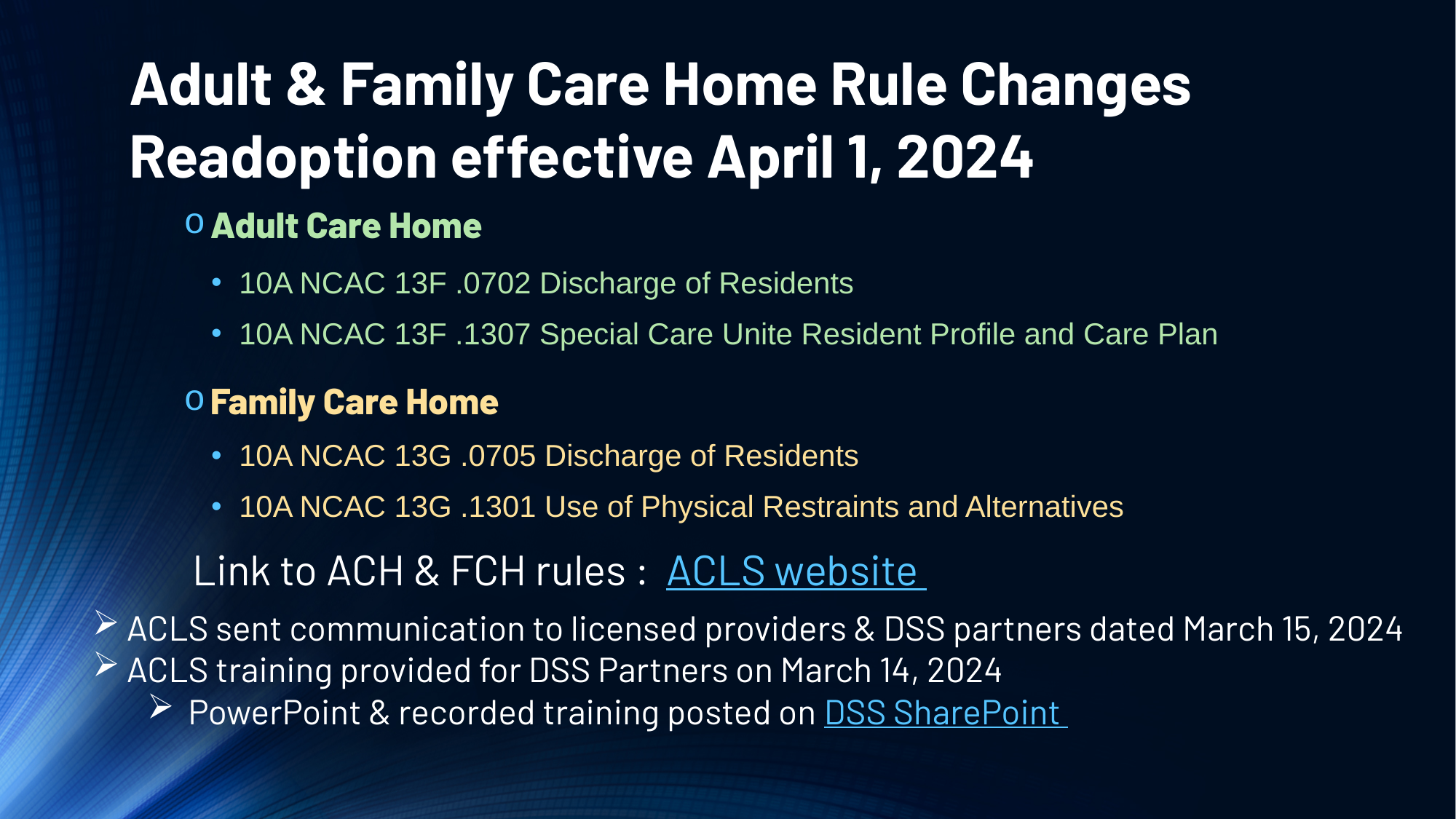

Adult & Family Care Home Rule Changes Readoption effective April 1, 2024
Adult Care Home
10A NCAC 13F .0702 Discharge of Residents
10A NCAC 13F .1307 Special Care Unite Resident Profile and Care Plan
Family Care Home
10A NCAC 13G .0705 Discharge of Residents
10A NCAC 13G .1301 Use of Physical Restraints and Alternatives
Link to ACH & FCH rules :  ACLS website
ACLS sent communication to licensed providers & DSS partners dated March 15, 2024
ACLS training provided for DSS Partners on March 14, 2024
PowerPoint & recorded training posted on DSS SharePoint